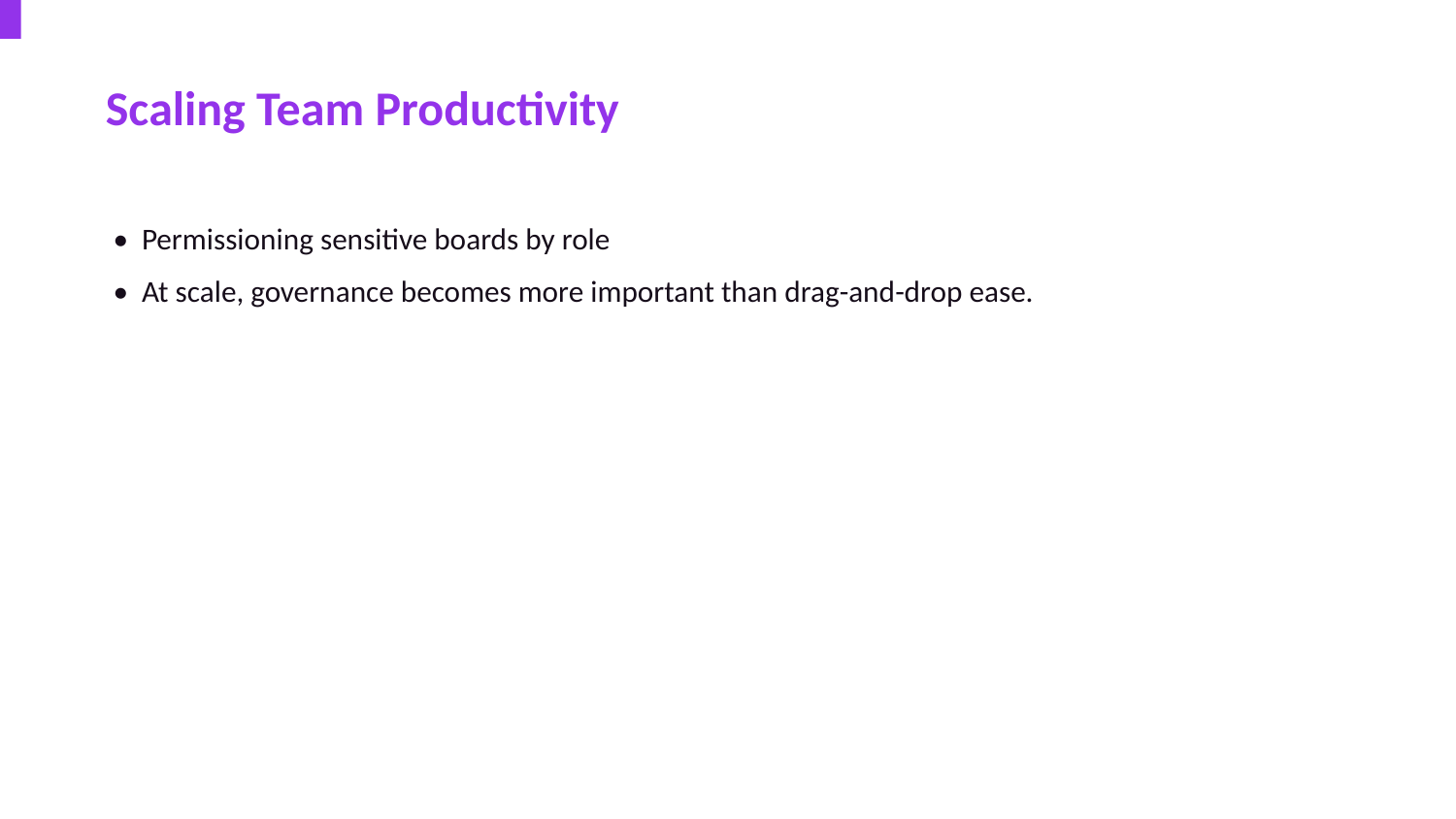

Scaling Team Productivity
•  Permissioning sensitive boards by role
•  At scale, governance becomes more important than drag-and-drop ease.